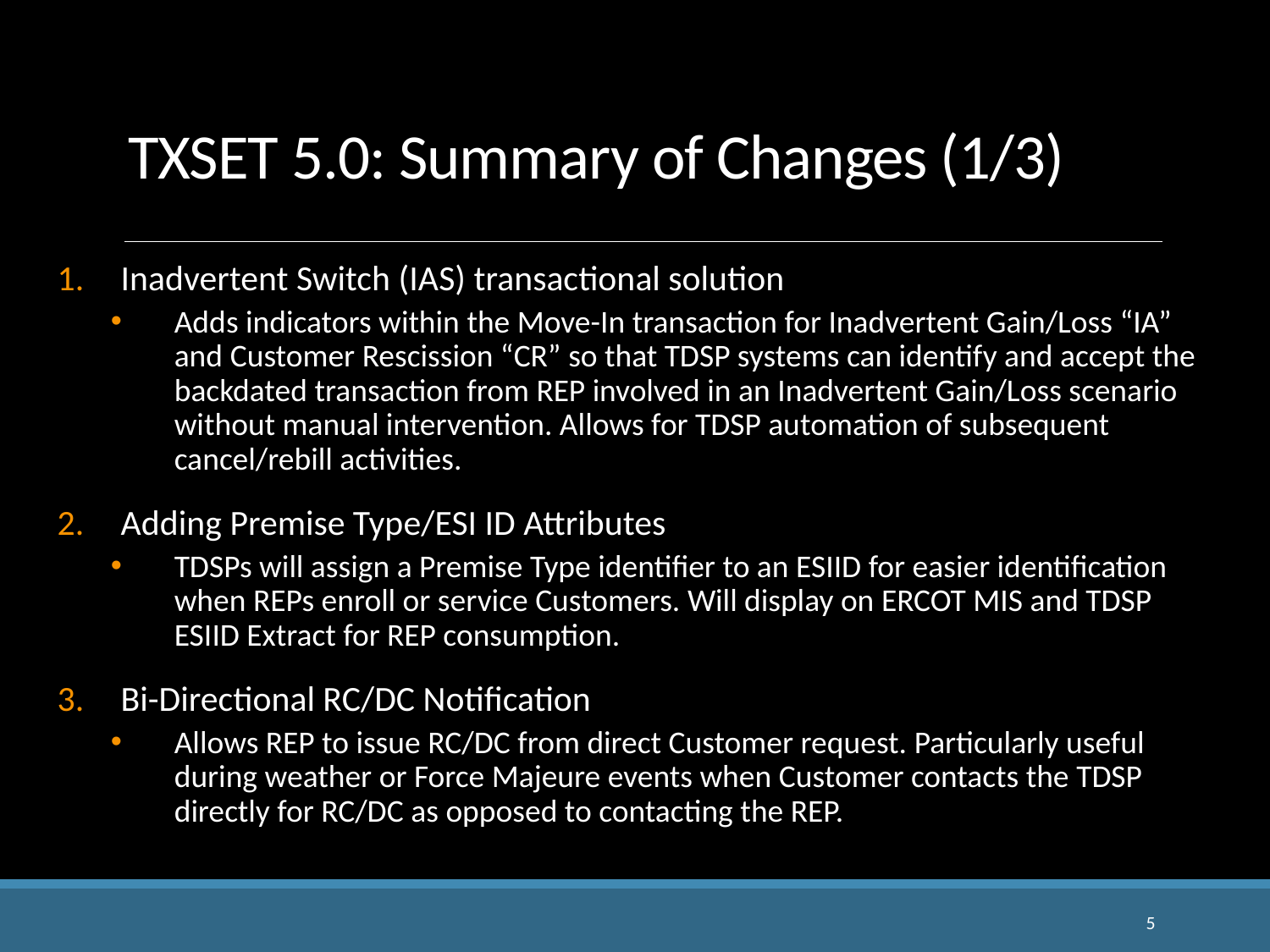

TXSET 5.0: Summary of Changes (1/3)
Inadvertent Switch (IAS) transactional solution
Adds indicators within the Move-In transaction for Inadvertent Gain/Loss “IA” and Customer Rescission “CR” so that TDSP systems can identify and accept the backdated transaction from REP involved in an Inadvertent Gain/Loss scenario without manual intervention. Allows for TDSP automation of subsequent cancel/rebill activities.
Adding Premise Type/ESI ID Attributes
TDSPs will assign a Premise Type identifier to an ESIID for easier identification when REPs enroll or service Customers. Will display on ERCOT MIS and TDSP ESIID Extract for REP consumption.
Bi-Directional RC/DC Notification
Allows REP to issue RC/DC from direct Customer request. Particularly useful during weather or Force Majeure events when Customer contacts the TDSP directly for RC/DC as opposed to contacting the REP.
5